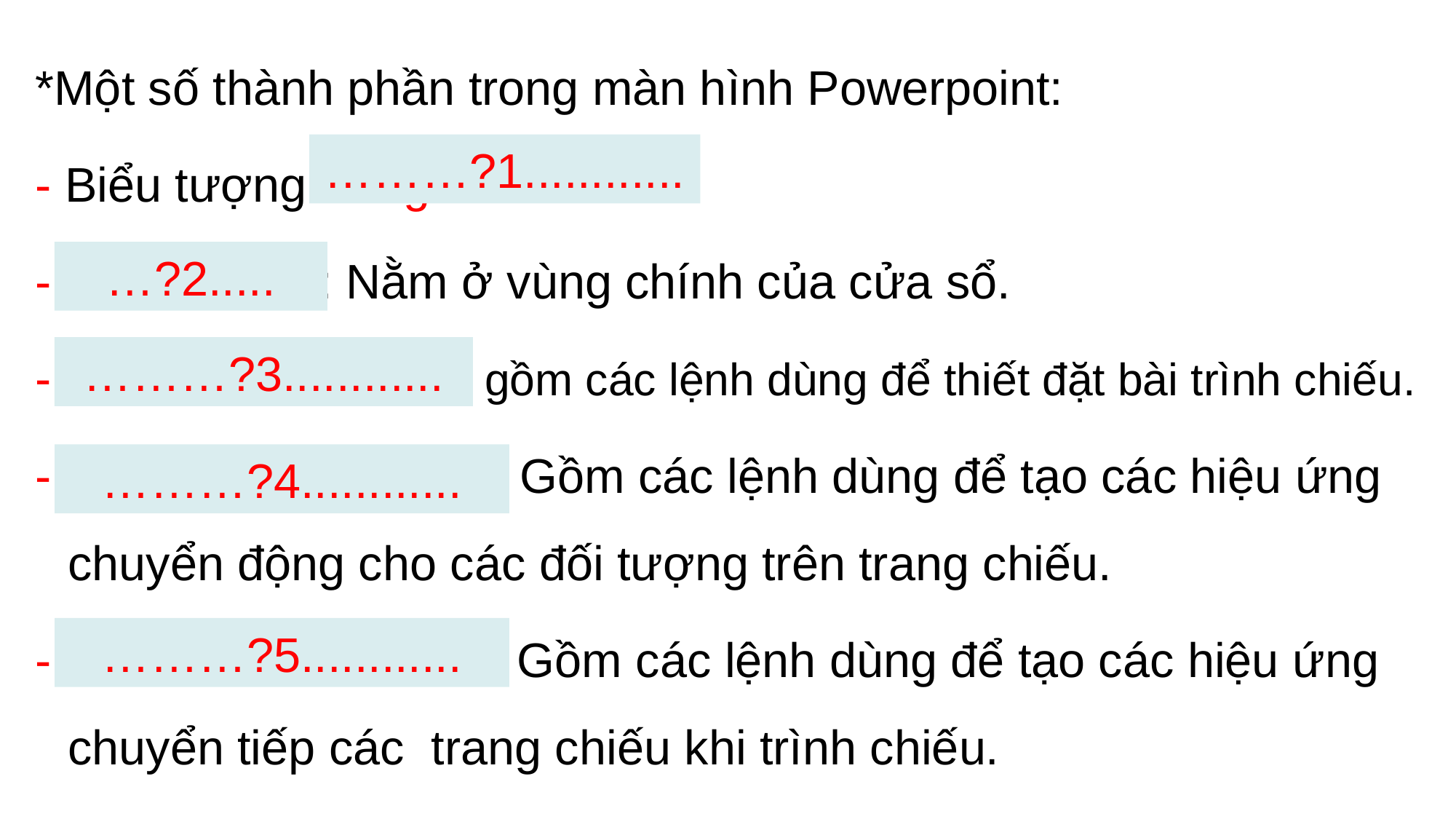

*Một số thành phần trong màn hình Powerpoint:
- Biểu tượng trang chiếu.
- Trang chiếu: Nằm ở vùng chính của cửa sổ.
- Dải lệnh SlideShow: gồm các lệnh dùng để thiết đặt bài trình chiếu.
- Dải lệnh Animations: Gồm các lệnh dùng để tạo các hiệu ứng chuyển động cho các đối tượng trên trang chiếu.
- Dải lệnh Transitions: Gồm các lệnh dùng để tạo các hiệu ứng chuyển tiếp các  trang chiếu khi trình chiếu.
………?1............
…?2.....
………?3............
………?4............
………?5............